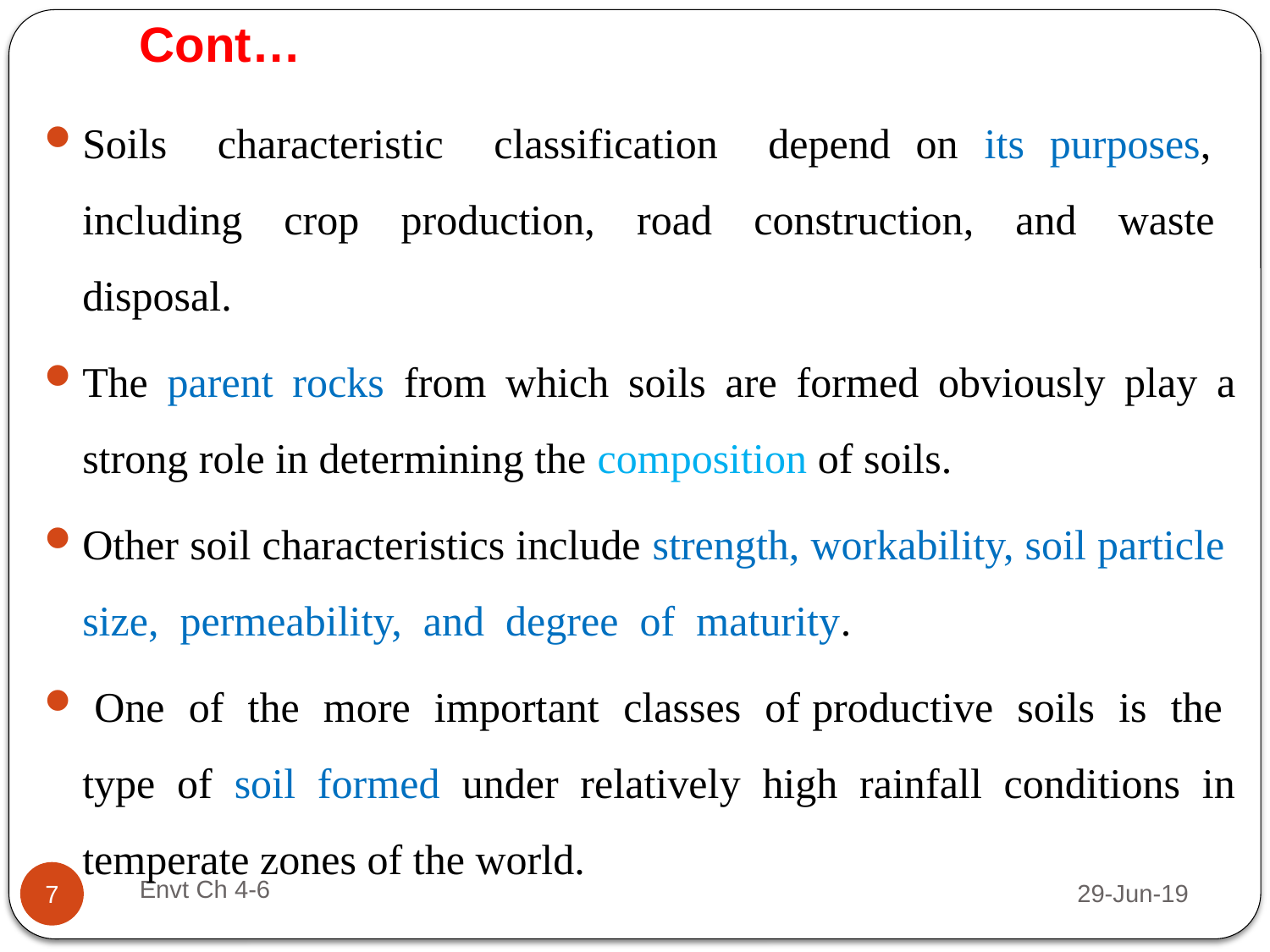

# Cont…
Soils  characteristic  classification  depend on its purposes,  including  crop  production,  road  construction,  and  waste  disposal.
The parent rocks from which soils are formed obviously play a strong role in determining the composition of soils.
Other soil characteristics include strength, workability, soil particle  size,  permeability,  and  degree  of  maturity.
 One  of  the  more  important  classes  of productive  soils  is  the  type  of  soil  formed  under  relatively  high  rainfall  conditions  in temperate zones of the world.

Envt Ch 4-6
29-Jun-19
7